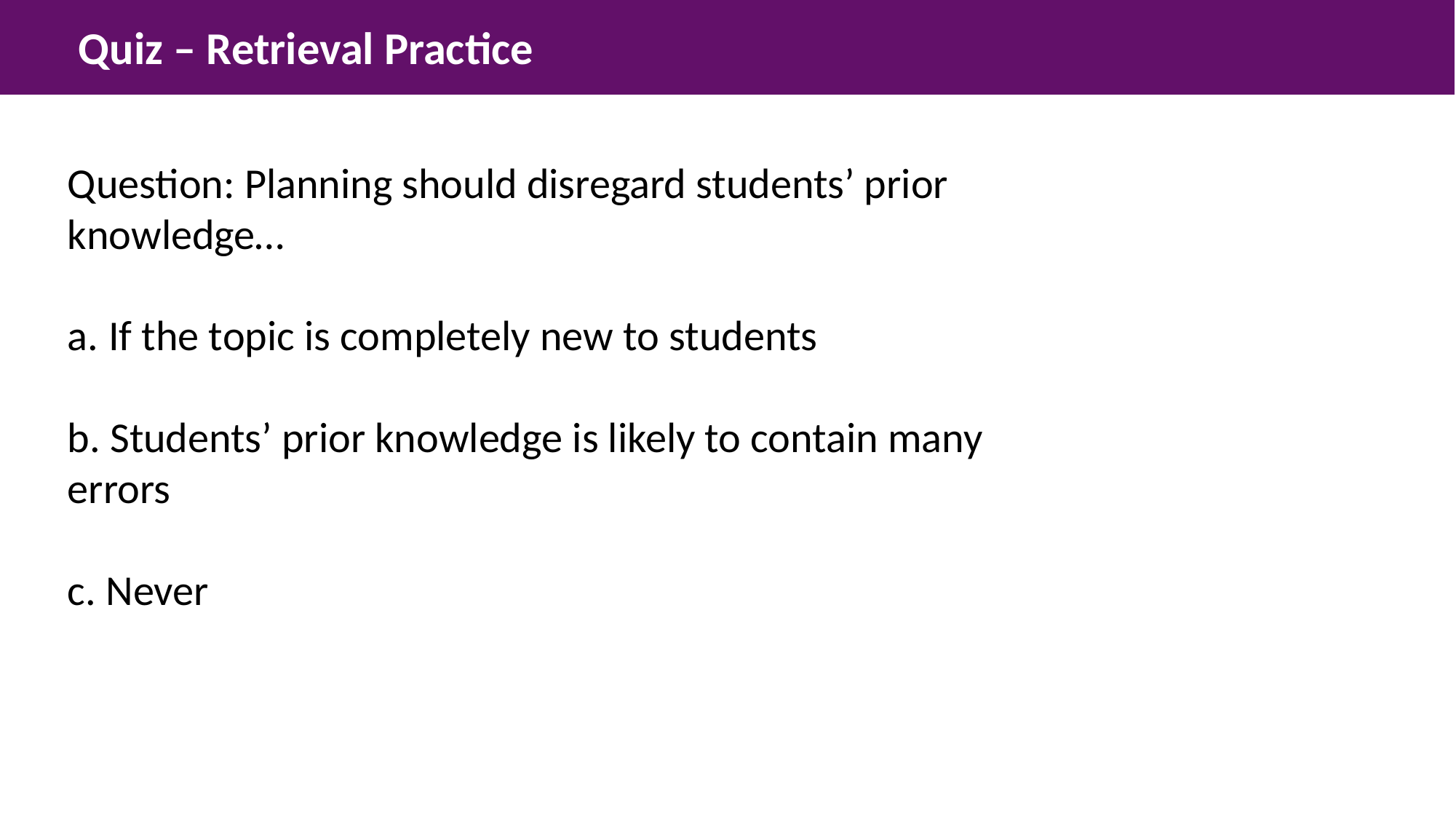

Quiz – Retrieval Practice
Question: Planning should disregard students’ prior knowledge…

If the topic is completely new to students

b. Students’ prior knowledge is likely to contain many errors

c. Never